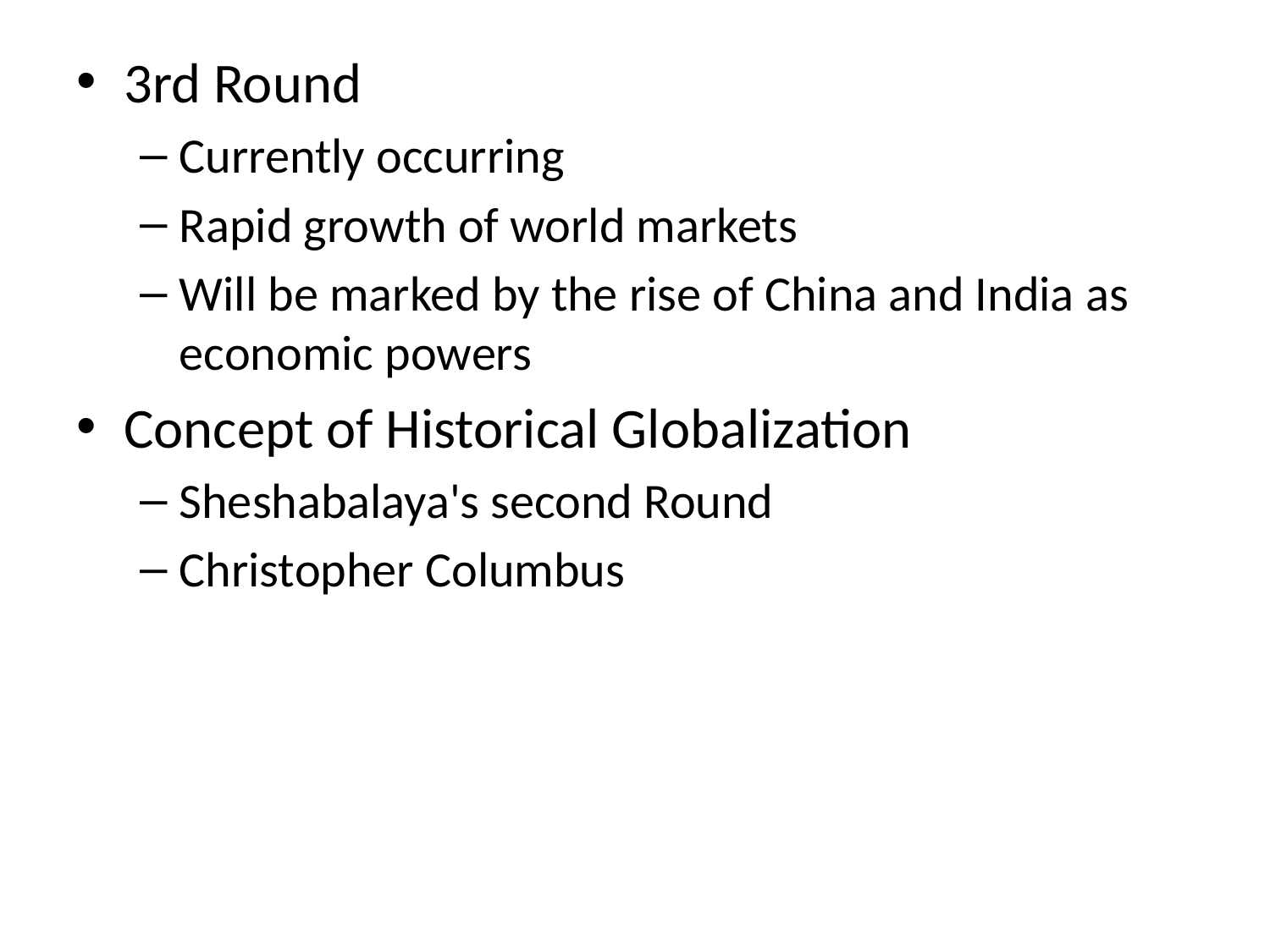

3rd Round
Currently occurring
Rapid growth of world markets
Will be marked by the rise of China and India as  economic powers
Concept of Historical Globalization
Sheshabalaya's second Round
Christopher Columbus